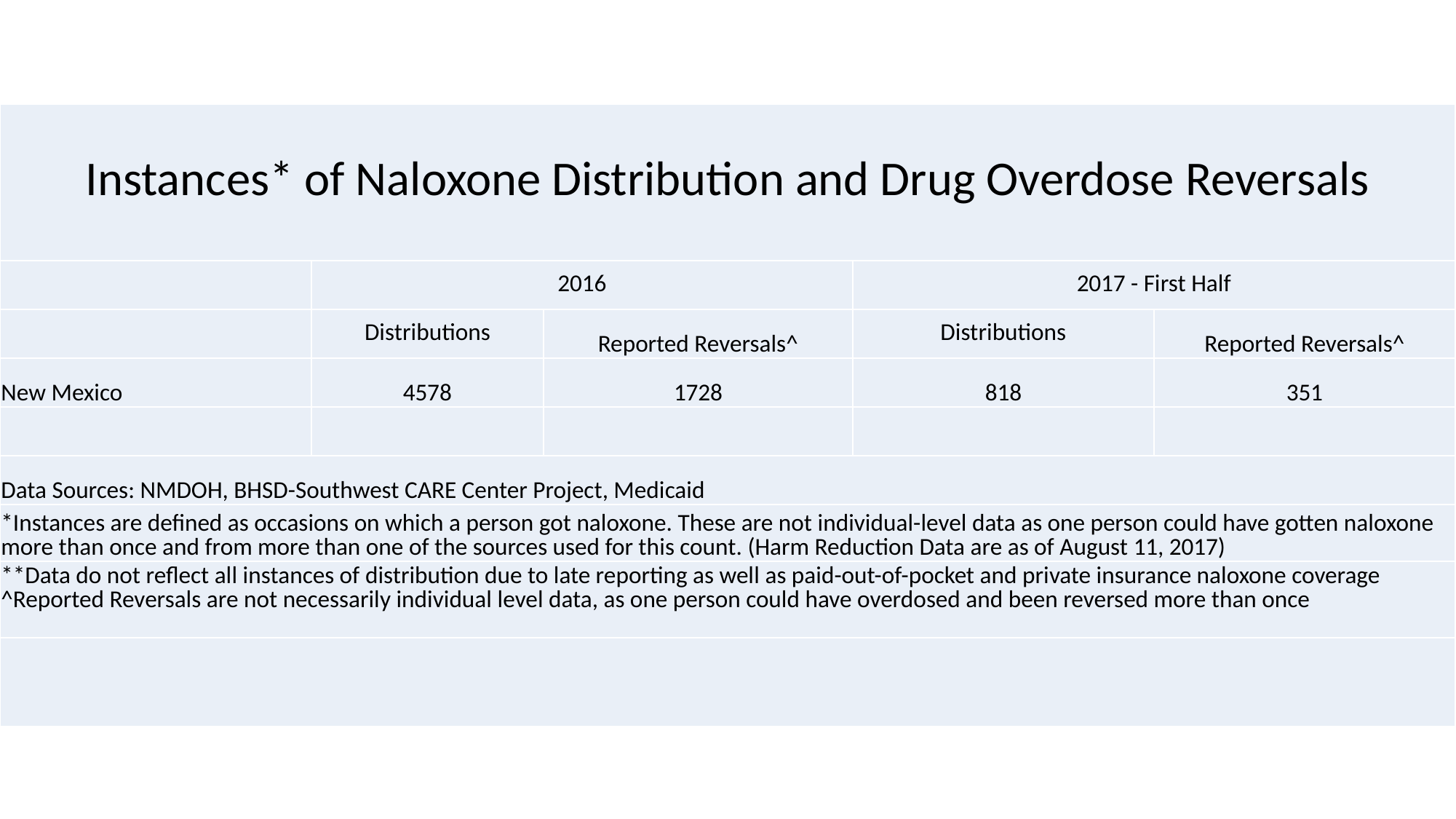

| Instances\* of Naloxone Distribution and Drug Overdose Reversals |  |  |  |  |
| --- | --- | --- | --- | --- |
|  | 2016 |  | 2017 - First Half |  |
|  | Distributions | Reported Reversals^ | Distributions | Reported Reversals^ |
| New Mexico | 4578 | 1728 | 818 | 351 |
|  |  |  |  |  |
| Data Sources: NMDOH, BHSD-Southwest CARE Center Project, Medicaid |  |  |  |  |
| \*Instances are defined as occasions on which a person got naloxone. These are not individual-level data as one person could have gotten naloxone more than once and from more than one of the sources used for this count. (Harm Reduction Data are as of August 11, 2017) |  |  |  |  |
| \*\*Data do not reflect all instances of distribution due to late reporting as well as paid-out-of-pocket and private insurance naloxone coverage ^Reported Reversals are not necessarily individual level data, as one person could have overdosed and been reversed more than once |  |  |  |  |
|  |  |  |  |  |